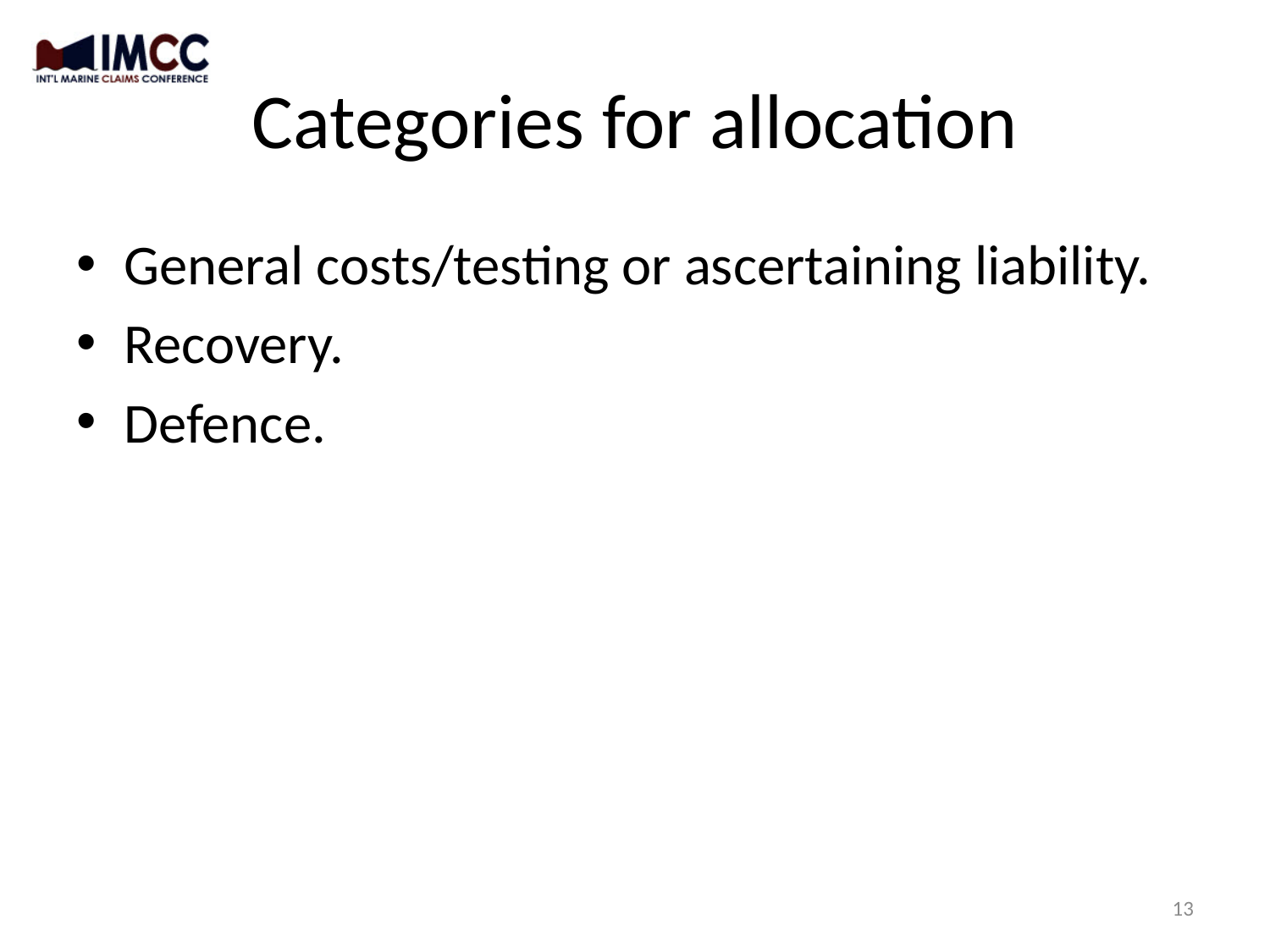

# Categories for allocation
General costs/testing or ascertaining liability.
Recovery.
Defence.

13